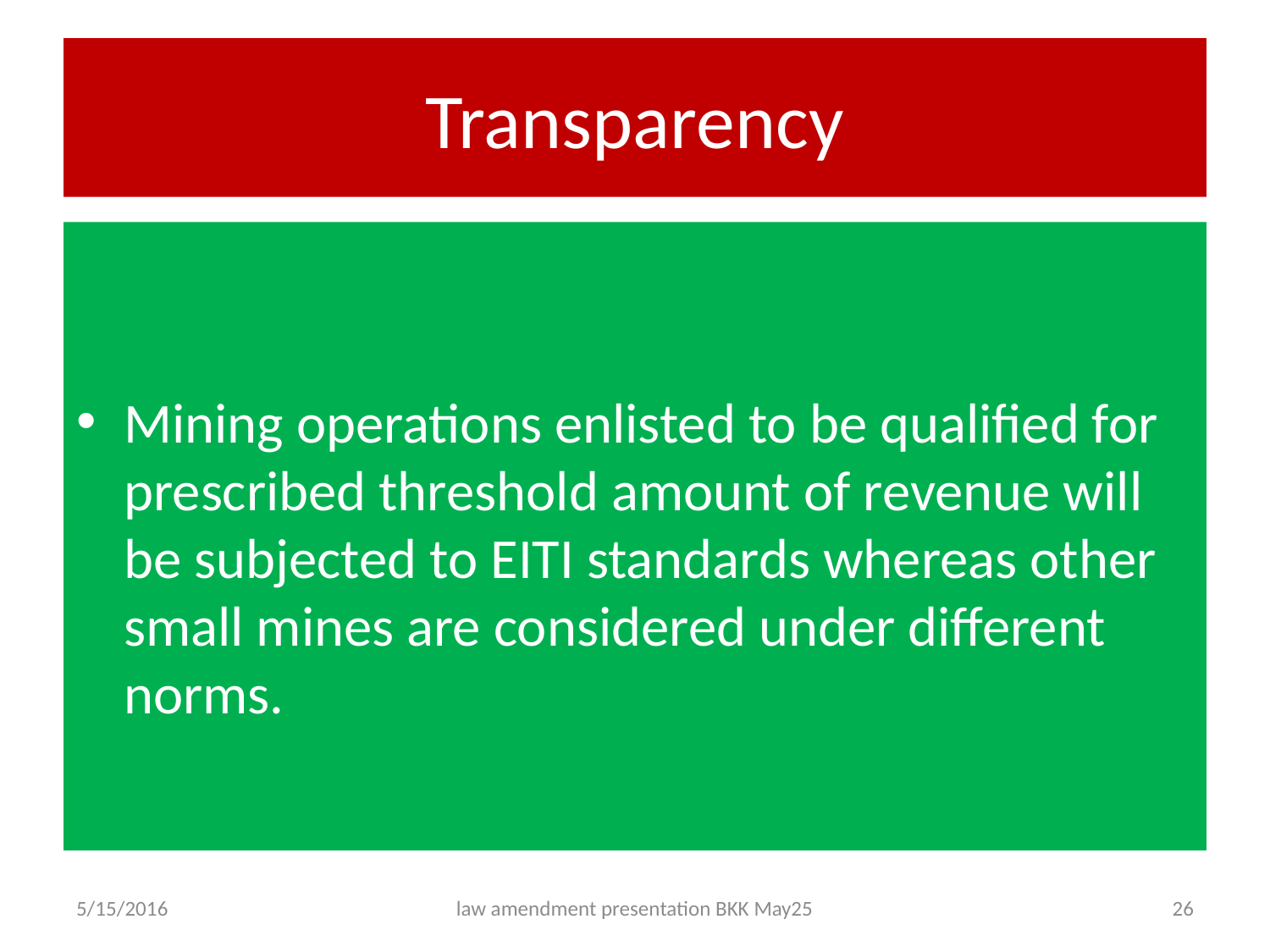

# Transparency

Mining operations enlisted to be qualified for prescribed threshold amount of revenue will be subjected to EITI standards whereas other small mines are considered under different norms.

5/15/2016
law amendment presentation BKK May25
26